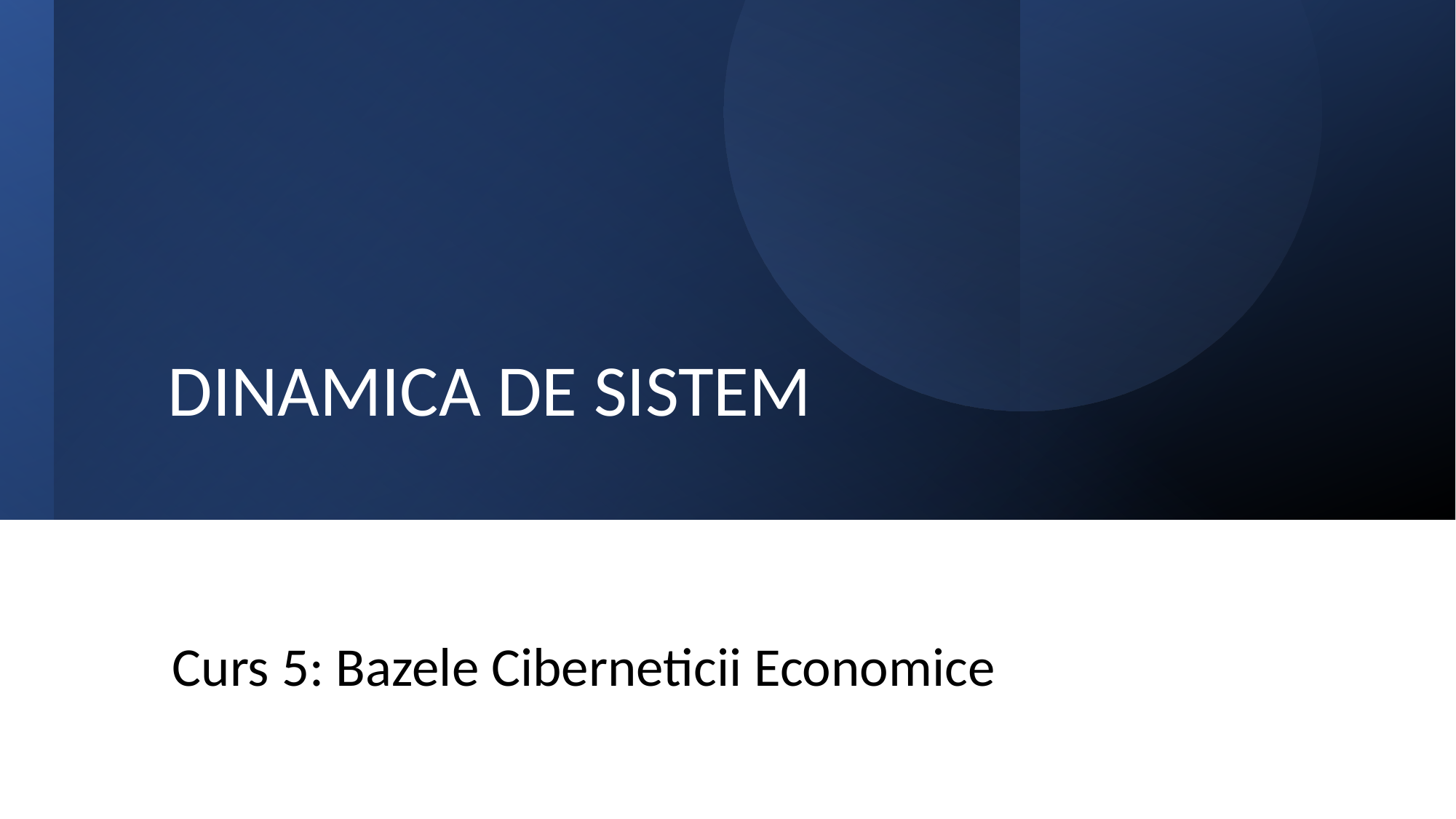

# DINAMICA DE SISTEM
Curs 5: Bazele Ciberneticii Economice